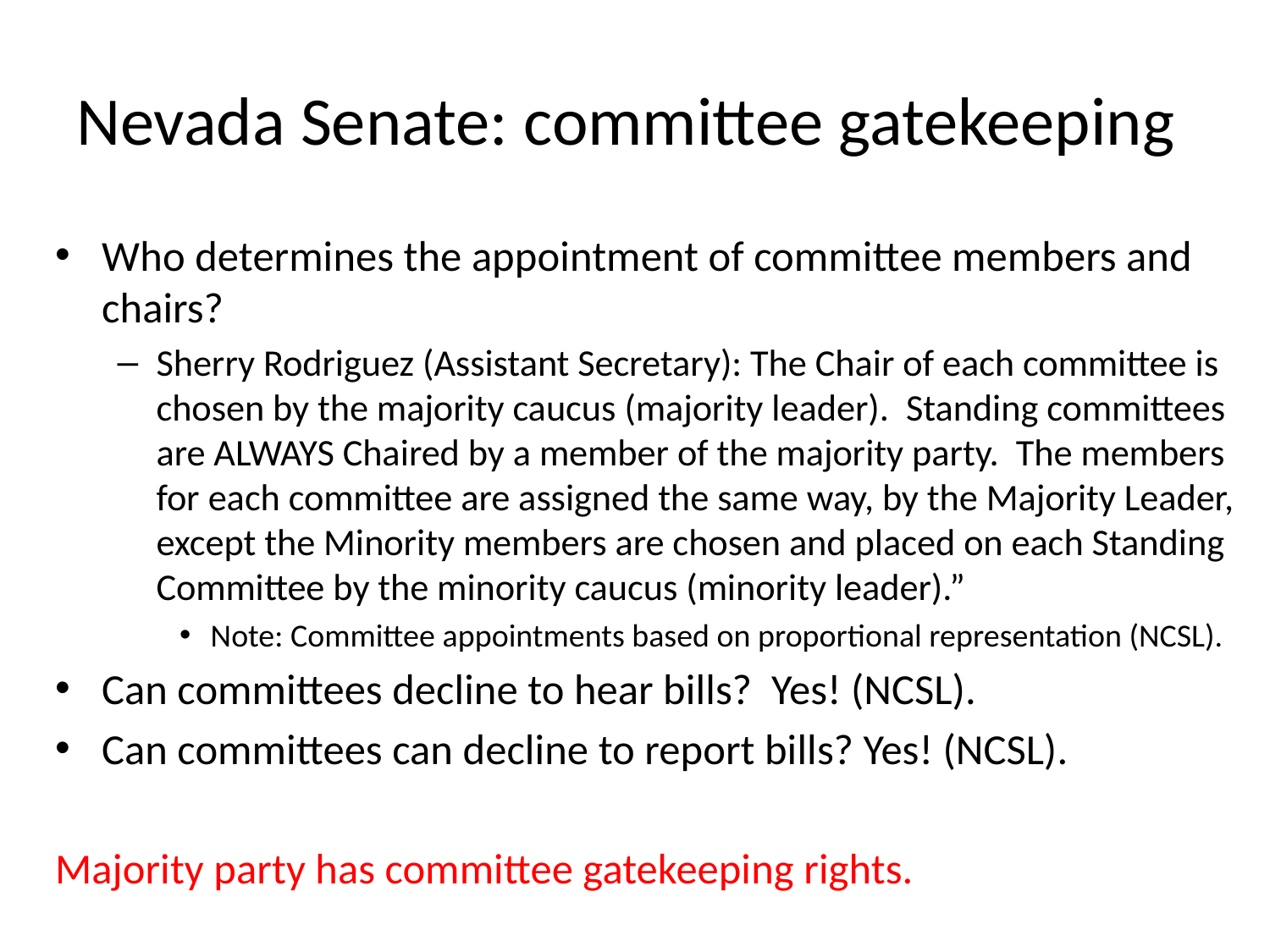

# Nevada Senate: committee gatekeeping
Who determines the appointment of committee members and chairs?
Sherry Rodriguez (Assistant Secretary): The Chair of each committee is chosen by the majority caucus (majority leader).  Standing committees are ALWAYS Chaired by a member of the majority party.  The members for each committee are assigned the same way, by the Majority Leader, except the Minority members are chosen and placed on each Standing Committee by the minority caucus (minority leader).”
Note: Committee appointments based on proportional representation (NCSL).
Can committees decline to hear bills?  Yes! (NCSL).
Can committees can decline to report bills? Yes! (NCSL).

Majority party has committee gatekeeping rights.